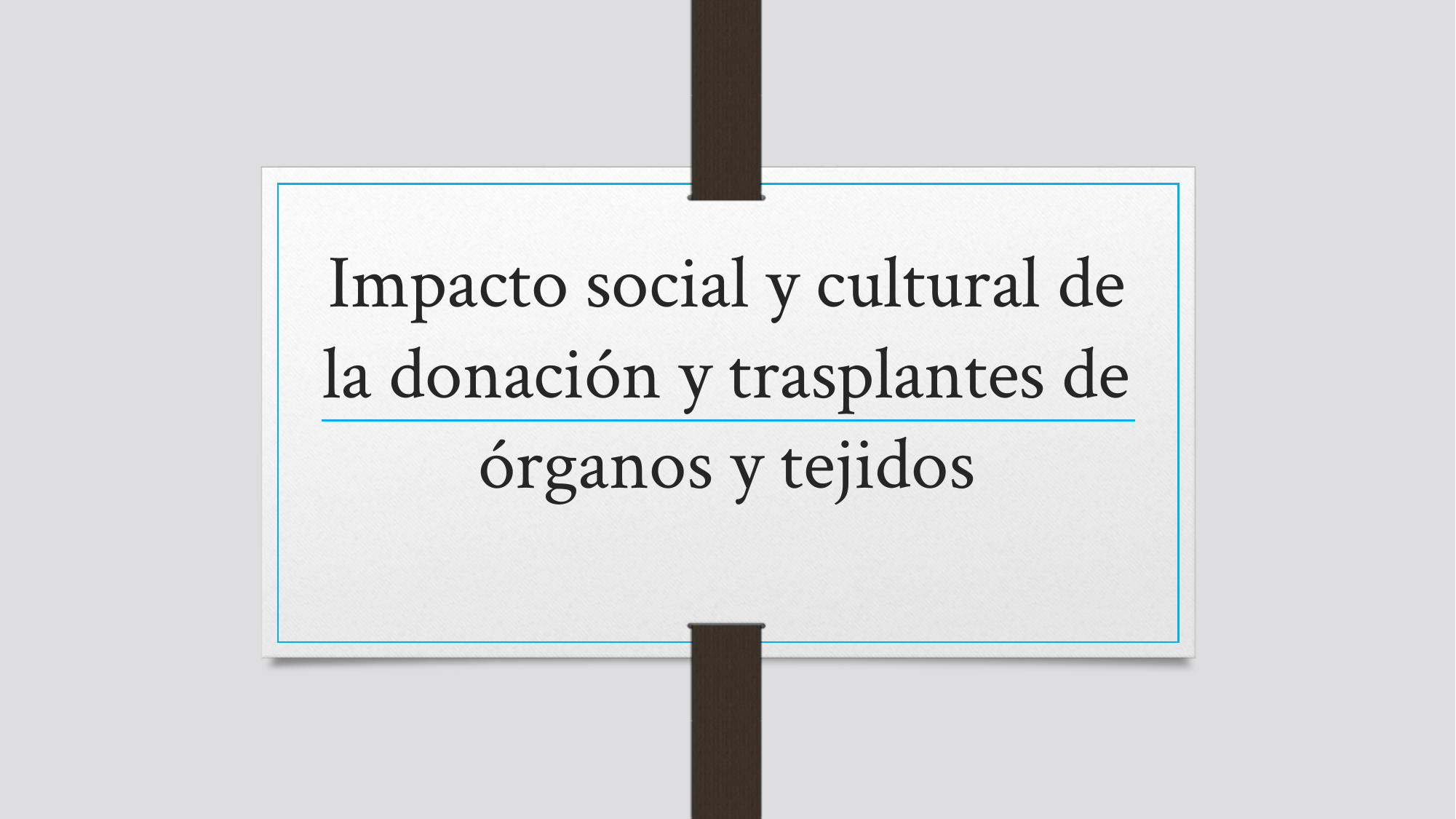

# Impacto social y cultural de la donación y trasplantes de órganos y tejidos